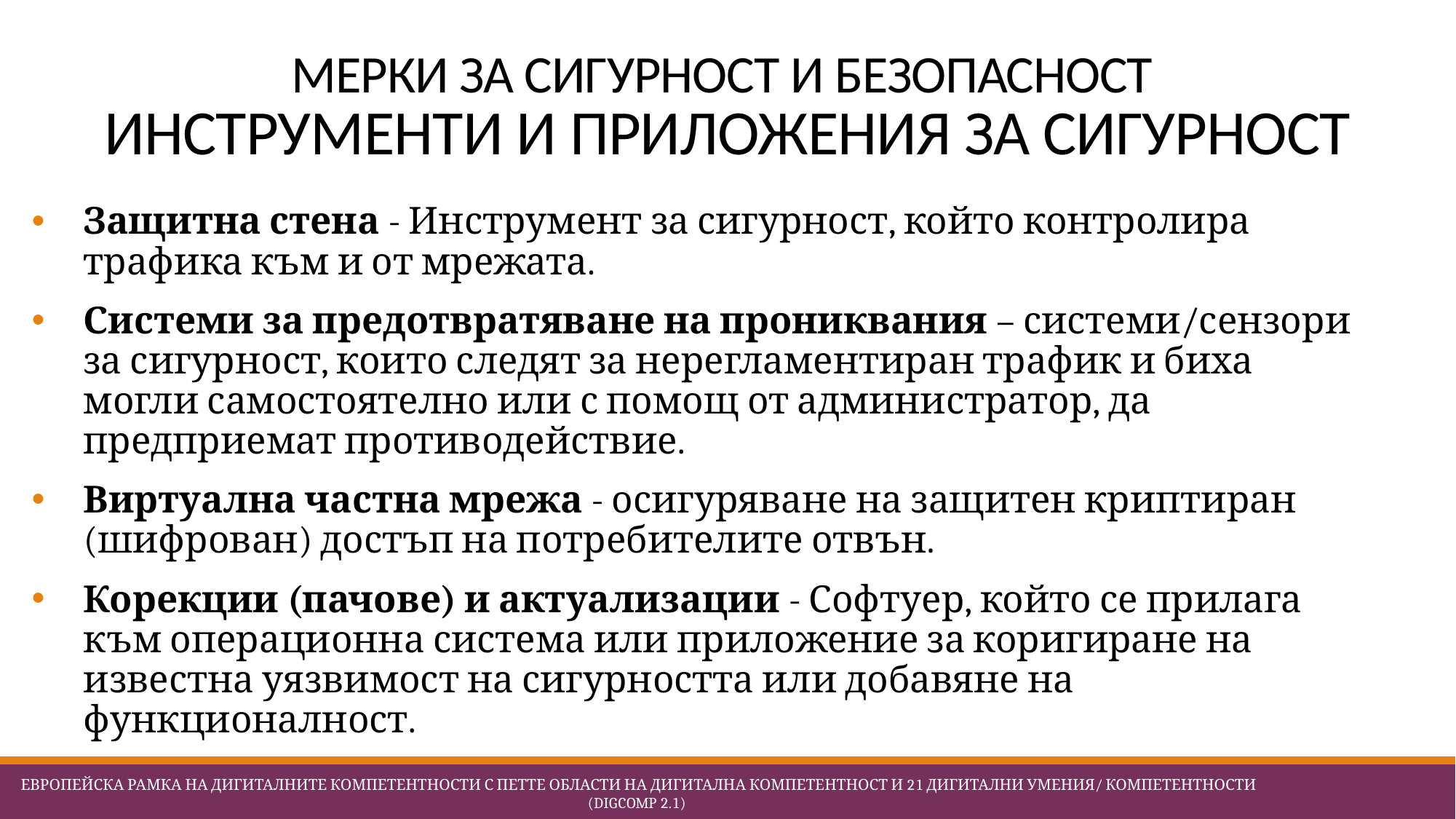

# МЕРКИ ЗА СИГУРНОСТ И БЕЗОПАСНОСТ ИНСТРУМЕНТИ И ПРИЛОЖЕНИЯ ЗА СИГУРНОСТ
Защитна стена - Инструмент за сигурност, който контролира трафика към и от мрежата.
Системи за предотвратяване на прониквания – системи/сензори за сигурност, които следят за нерегламентиран трафик и биха могли самостоятелно или с помощ от администратор, да предприемат противодействие.
Виртуална частна мрежа - осигуряване на защитен криптиран (шифрован) достъп на потребителите отвън.
Корекции (пачове) и актуализации - Софтуер, който се прилага към операционна система или приложение за коригиране на известна уязвимост на сигурността или добавяне на функционалност.
 Европейска Рамка на дигиталните компетентности с петте области на дигитална компетентност и 21 дигитални умения/ компетентности (DigComp 2.1)